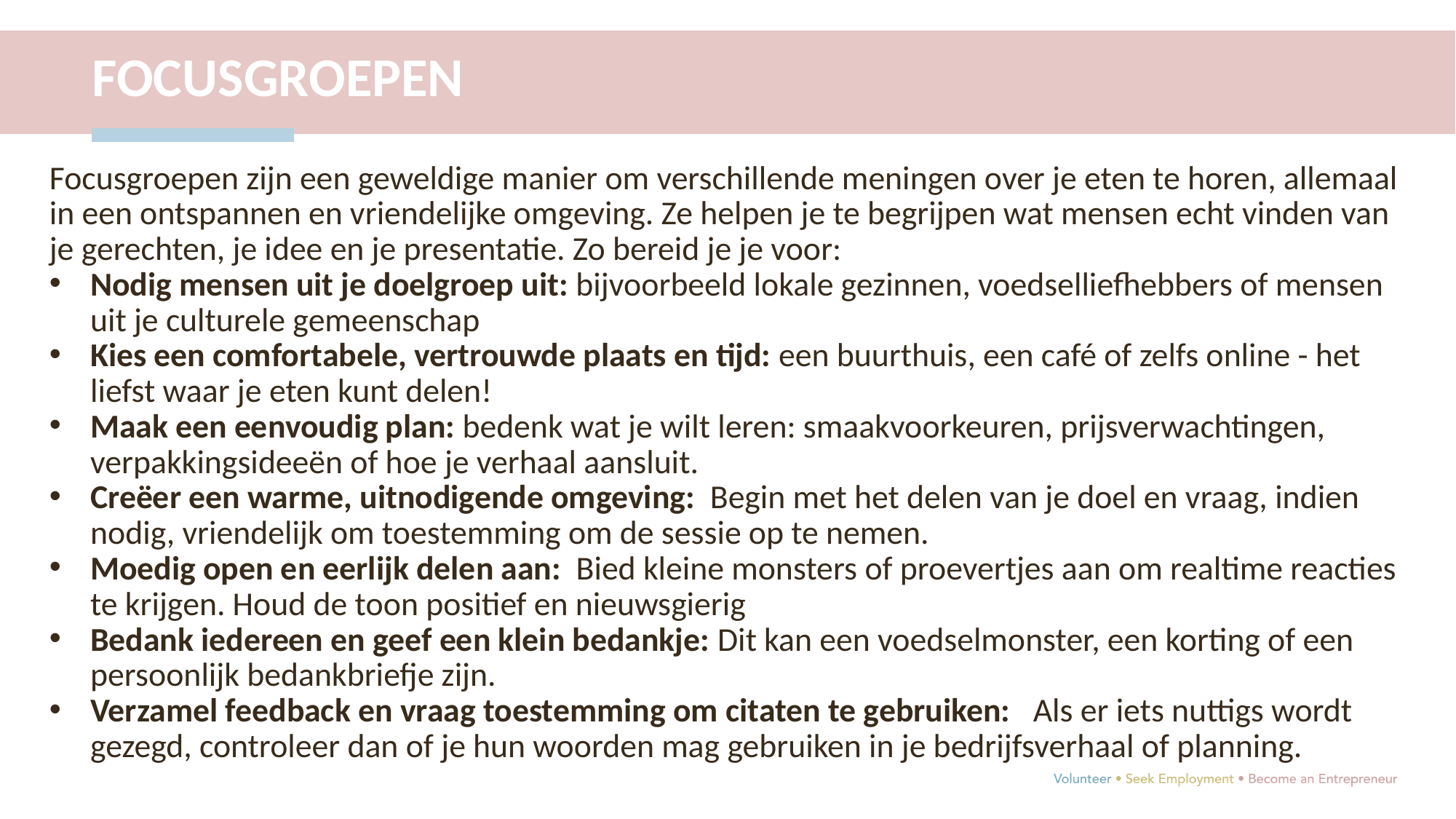

FOCUSGROEPEN
Focusgroepen zijn een geweldige manier om verschillende meningen over je eten te horen, allemaal in een ontspannen en vriendelijke omgeving. Ze helpen je te begrijpen wat mensen echt vinden van je gerechten, je idee en je presentatie. Zo bereid je je voor:
Nodig mensen uit je doelgroep uit: bijvoorbeeld lokale gezinnen, voedselliefhebbers of mensen uit je culturele gemeenschap
Kies een comfortabele, vertrouwde plaats en tijd: een buurthuis, een café of zelfs online - het liefst waar je eten kunt delen!
Maak een eenvoudig plan: bedenk wat je wilt leren: smaakvoorkeuren, prijsverwachtingen, verpakkingsideeën of hoe je verhaal aansluit.
Creëer een warme, uitnodigende omgeving:  Begin met het delen van je doel en vraag, indien nodig, vriendelijk om toestemming om de sessie op te nemen.
Moedig open en eerlijk delen aan:  Bied kleine monsters of proevertjes aan om realtime reacties te krijgen. Houd de toon positief en nieuwsgierig
Bedank iedereen en geef een klein bedankje: Dit kan een voedselmonster, een korting of een persoonlijk bedankbriefje zijn.
Verzamel feedback en vraag toestemming om citaten te gebruiken:   Als er iets nuttigs wordt gezegd, controleer dan of je hun woorden mag gebruiken in je bedrijfsverhaal of planning.